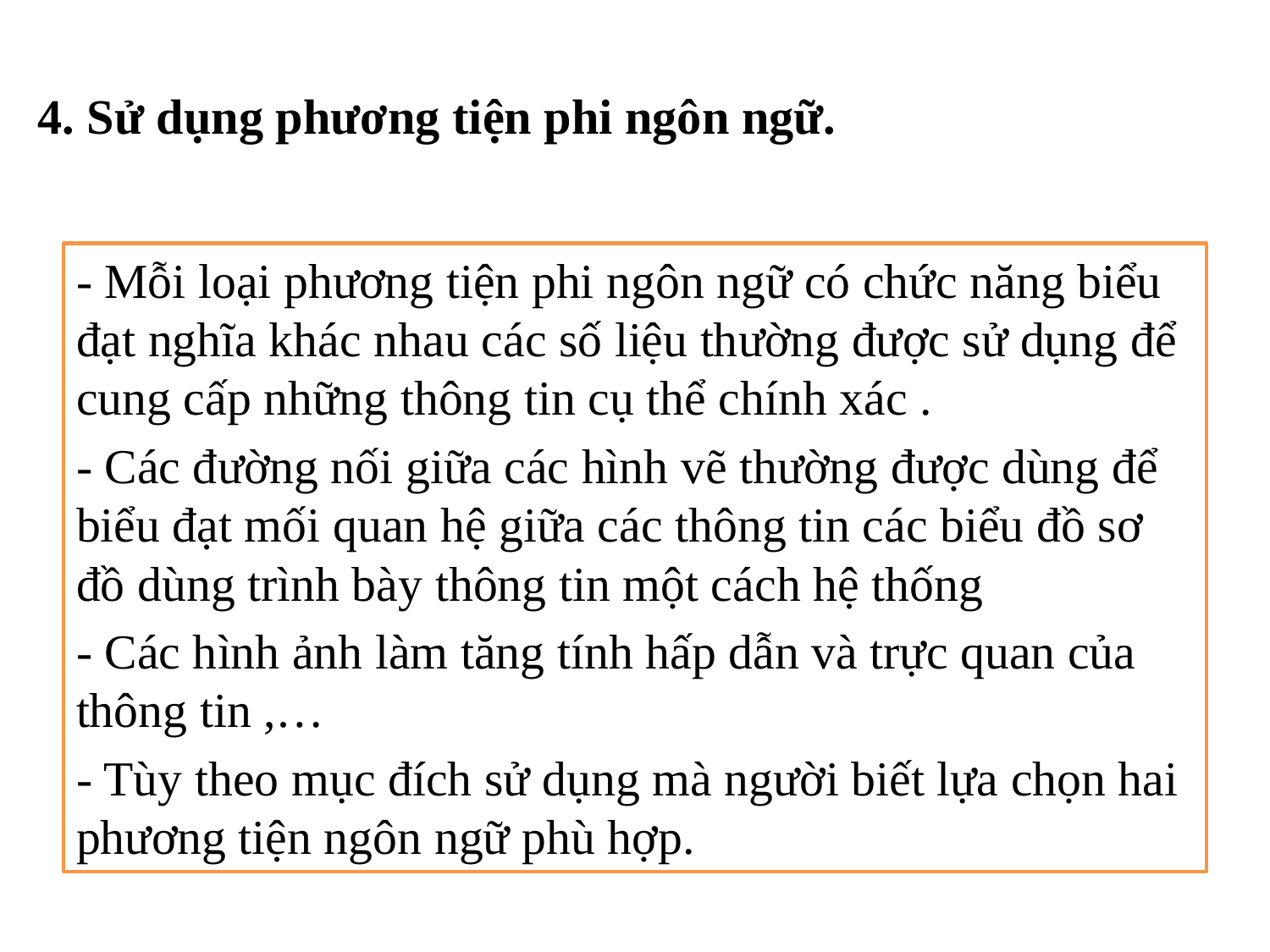

4. Sử dụng phương tiện phi ngôn ngữ.
- Mỗi loại phương tiện phi ngôn ngữ có chức năng biểu đạt nghĩa khác nhau các số liệu thường được sử dụng để cung cấp những thông tin cụ thể chính xác .
- Các đường nối giữa các hình vẽ thường được dùng để biểu đạt mối quan hệ giữa các thông tin các biểu đồ sơ đồ dùng trình bày thông tin một cách hệ thống
- Các hình ảnh làm tăng tính hấp dẫn và trực quan của thông tin ,…
- Tùy theo mục đích sử dụng mà người biết lựa chọn hai phương tiện ngôn ngữ phù hợp.